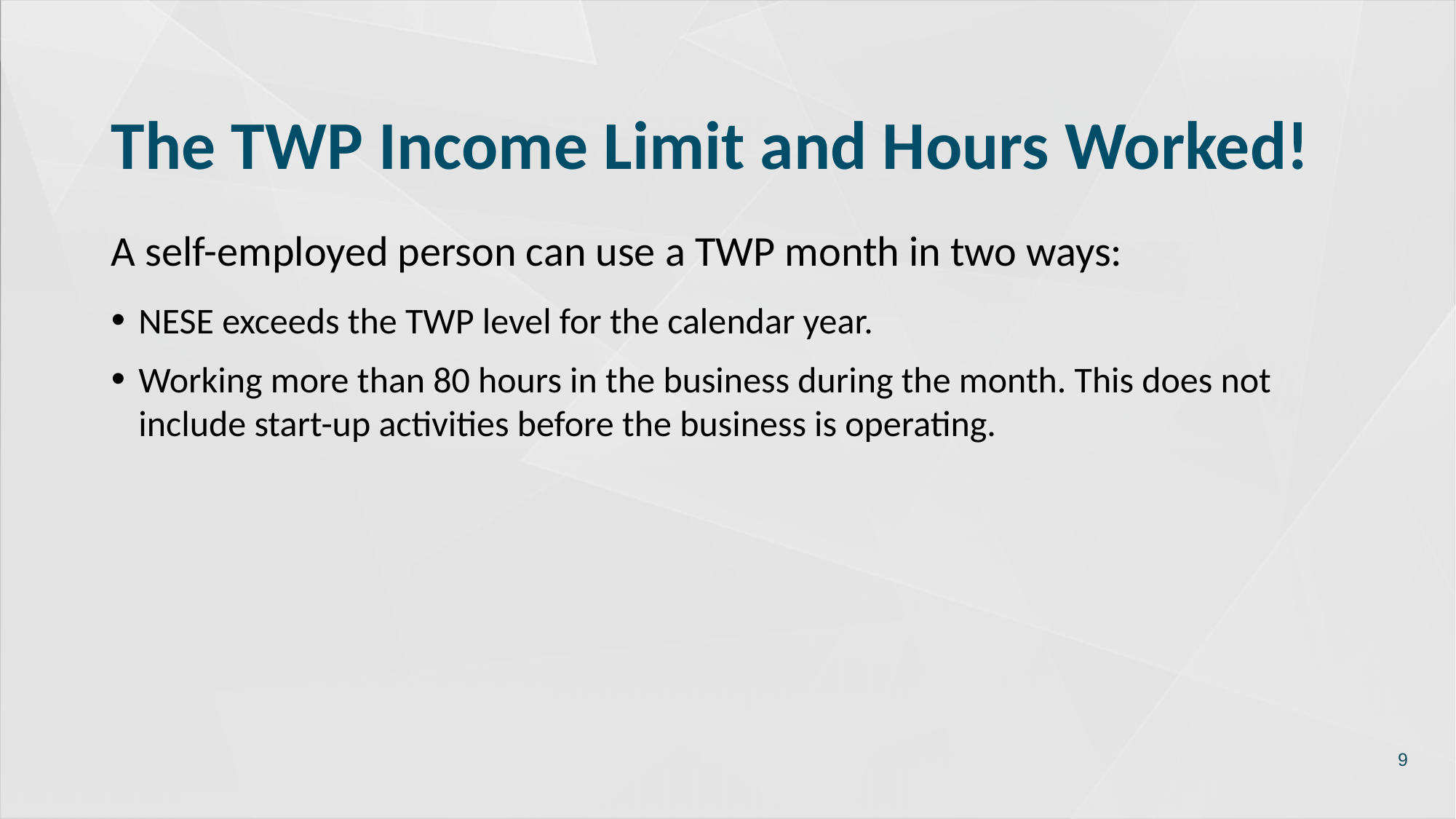

# The TWP Income Limit and Hours Worked!
A self-employed person can use a TWP month in two ways:
NESE exceeds the TWP level for the calendar year.
Working more than 80 hours in the business during the month. This does not include start-up activities before the business is operating.
9